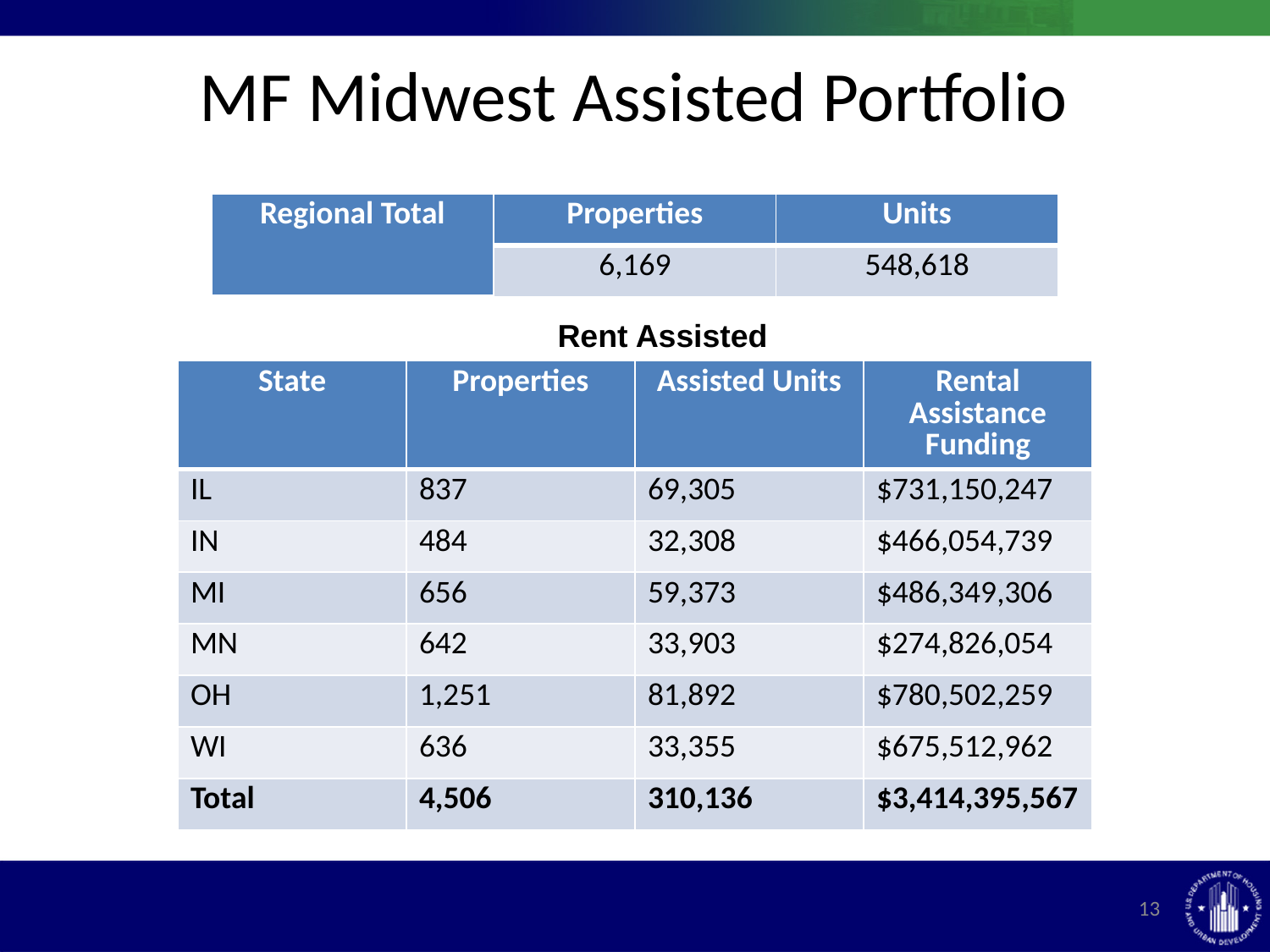

# MF Midwest Assisted Portfolio
| Regional Total | Properties | Units |
| --- | --- | --- |
|  | 6,169 | 548,618 |
Rent Assisted
| State | Properties | Assisted Units | Rental Assistance Funding |
| --- | --- | --- | --- |
| IL | 837 | 69,305 | $731,150,247 |
| IN | 484 | 32,308 | $466,054,739 |
| MI | 656 | 59,373 | $486,349,306 |
| MN | 642 | 33,903 | $274,826,054 |
| OH | 1,251 | 81,892 | $780,502,259 |
| WI | 636 | 33,355 | $675,512,962 |
| Total | 4,506 | 310,136 | $3,414,395,567 |
13